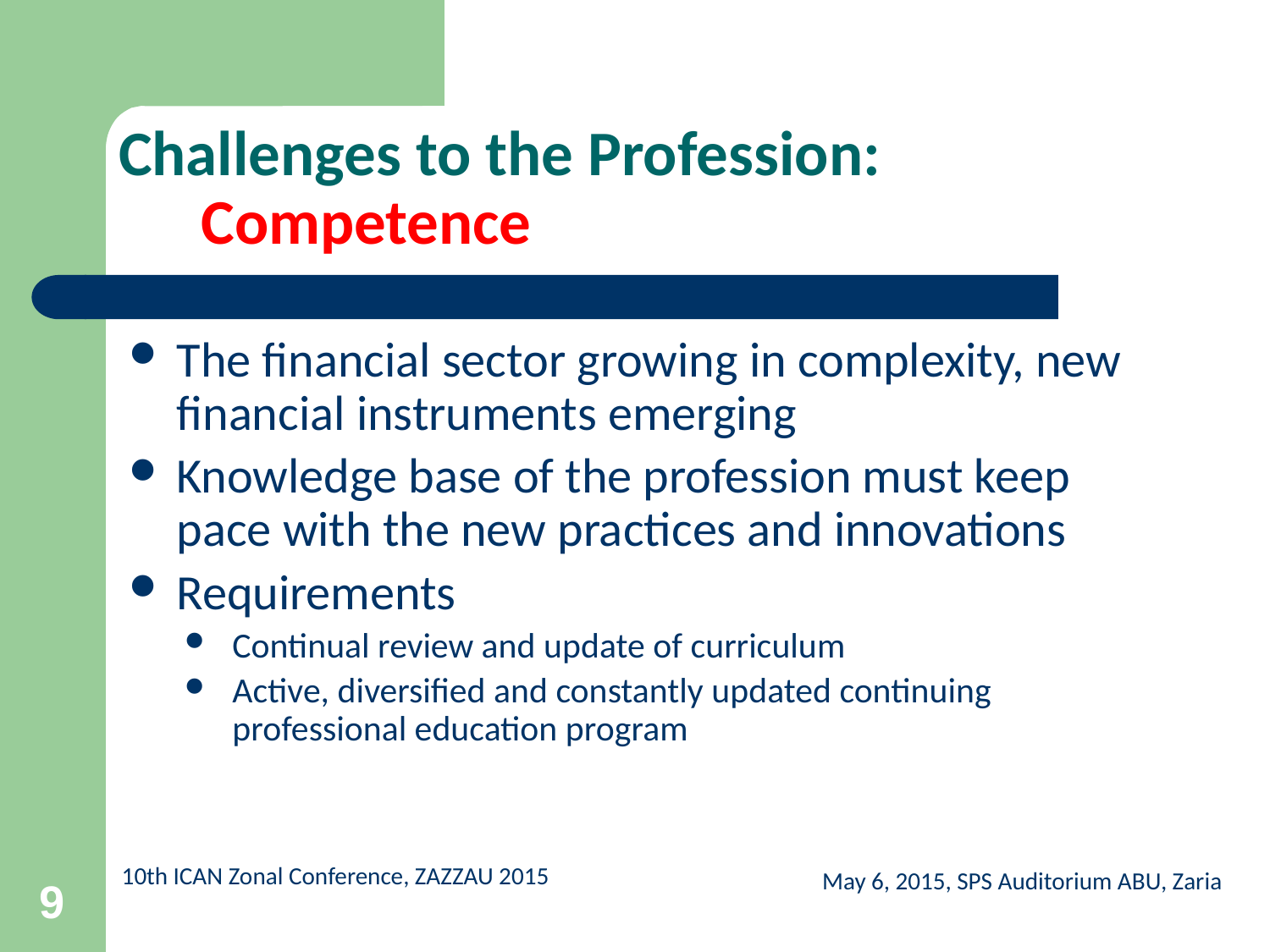

# Challenges to the Profession: Competence
The financial sector growing in complexity, new financial instruments emerging
Knowledge base of the profession must keep pace with the new practices and innovations
Requirements
Continual review and update of curriculum
Active, diversified and constantly updated continuing professional education program
May 6, 2015, SPS Auditorium ABU, Zaria
9
10th ICAN Zonal Conference, ZAZZAU 2015